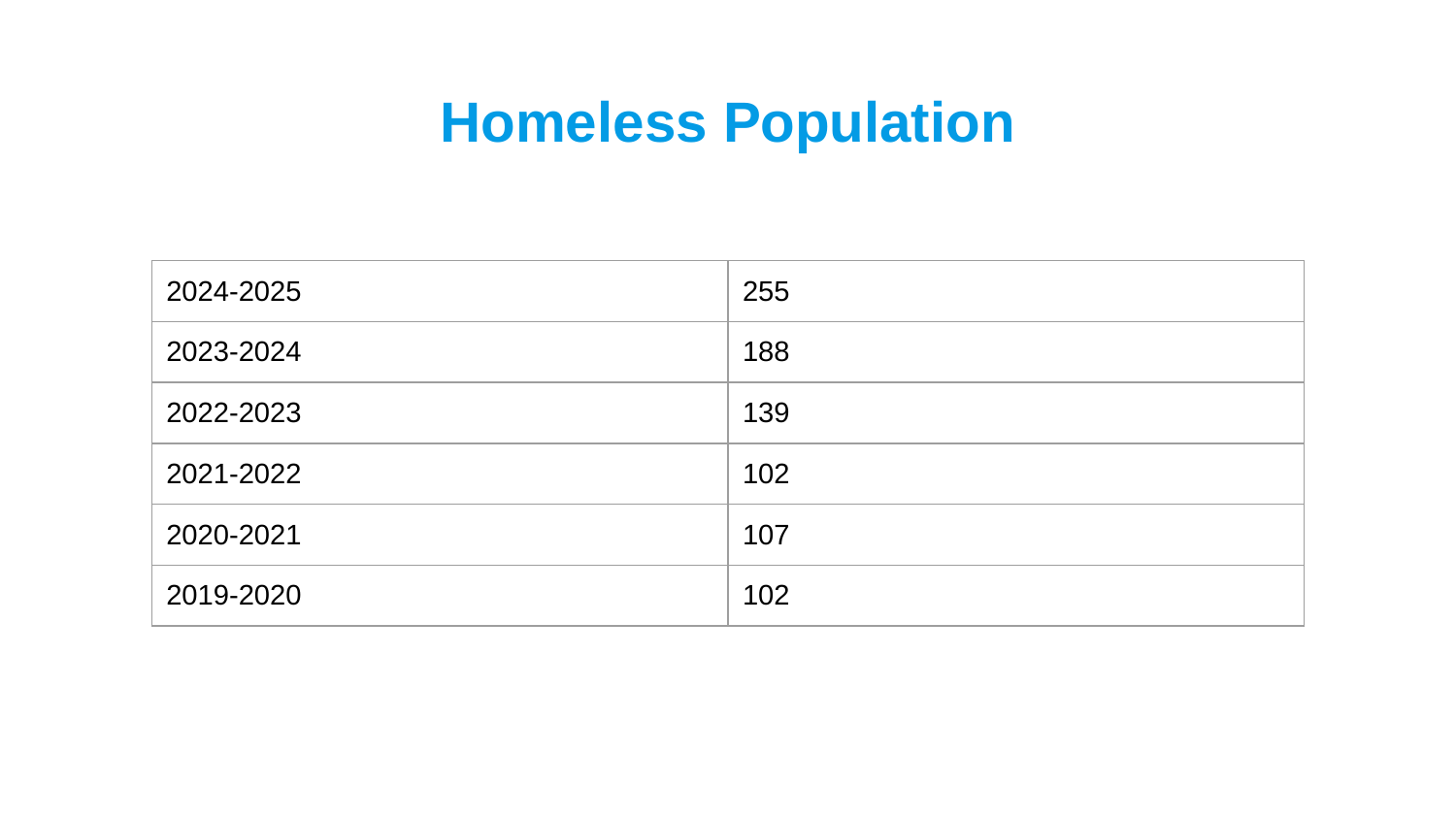

# Homeless Population

| 2024-2025 | 255 |
| --- | --- |
| 2023-2024 | 188 |
| 2022-2023 | 139 |
| 2021-2022 | 102 |
| 2020-2021 | 107 |
| 2019-2020 | 102 |